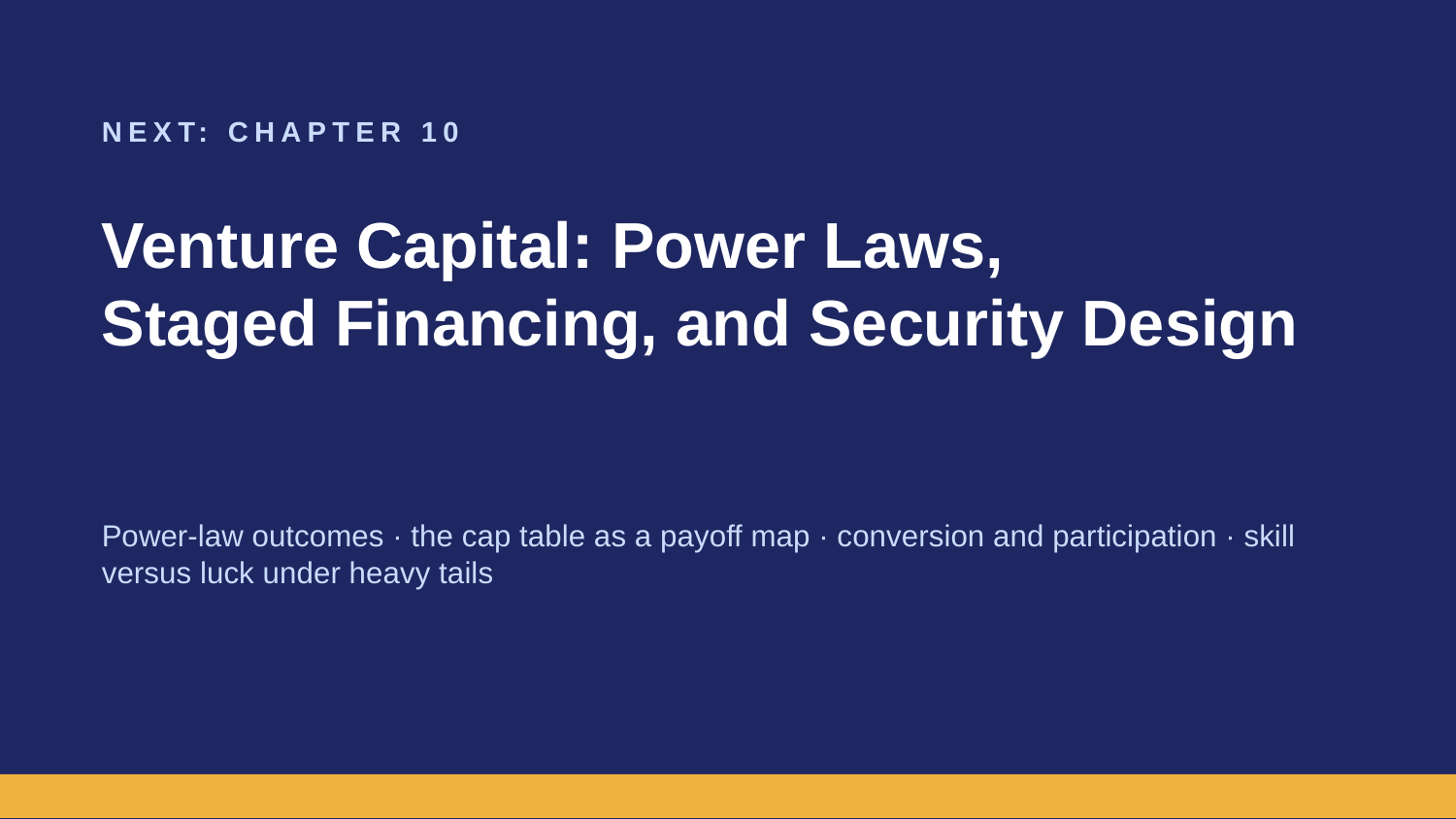

NEXT: CHAPTER 10
Venture Capital: Power Laws,
Staged Financing, and Security Design
Power-law outcomes · the cap table as a payoff map · conversion and participation · skill versus luck under heavy tails